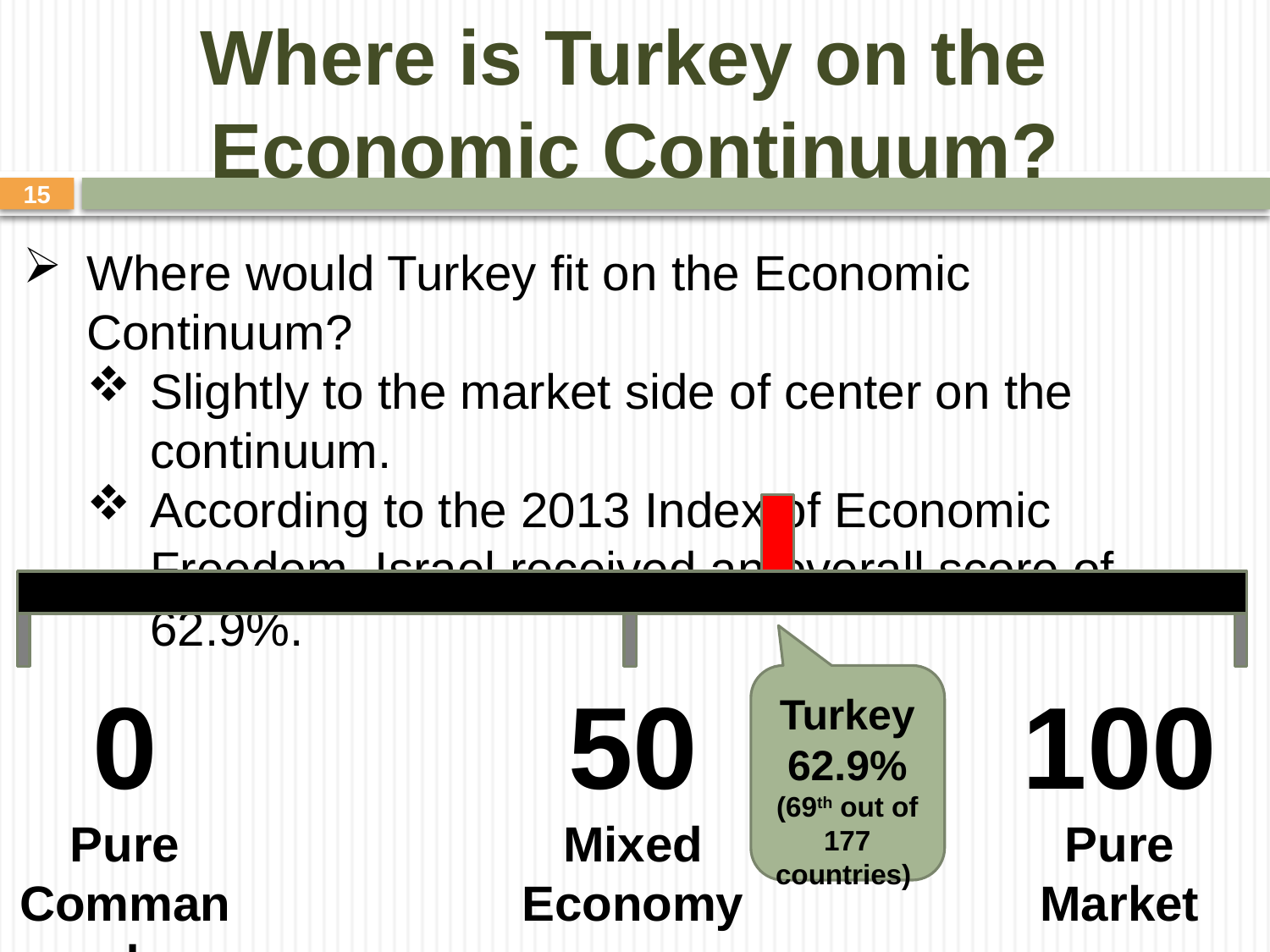

# Where is Turkey on the Economic Continuum?
15
Where would Turkey fit on the Economic Continuum?
Slightly to the market side of center on the continuum.
According to the 2013 Index of Economic Freedom, Israel received an overall score of 62.9%.

0
Pure Command
50
Mixed Economy
100
Pure Market

Turkey
62.9% (69th out of 177 countries)